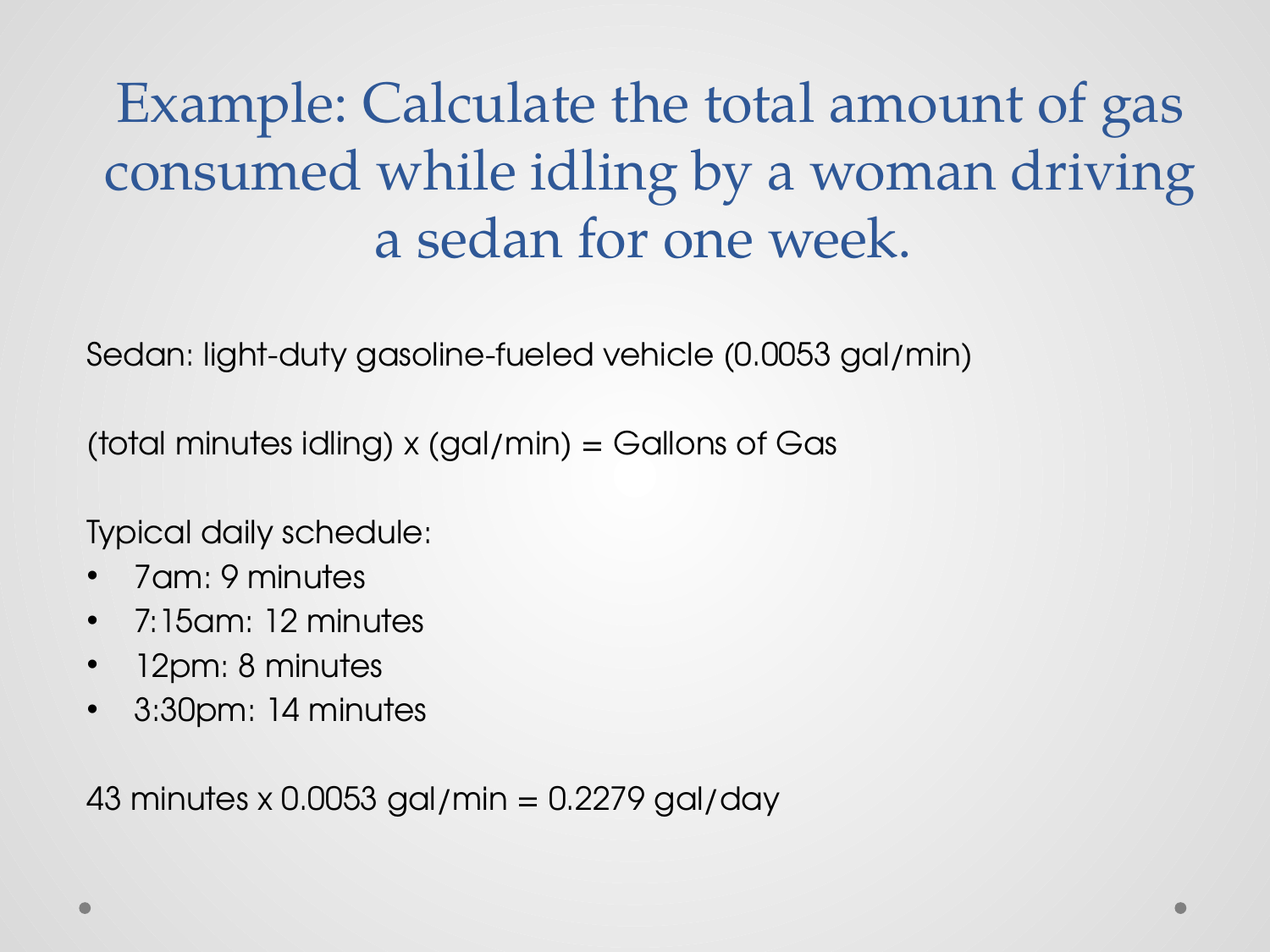

# Example: Calculate the total amount of gas consumed while idling by a woman driving a sedan for one week.
Sedan: light-duty gasoline-fueled vehicle (0.0053 gal/min)

(total minutes idling) x (gal/min) = Gallons of Gas

Typical daily schedule:
7am: 9 minutes
7:15am: 12 minutes
12pm: 8 minutes
3:30pm: 14 minutes

43 minutes x 0.0053 gal/min = 0.2279 gal/day